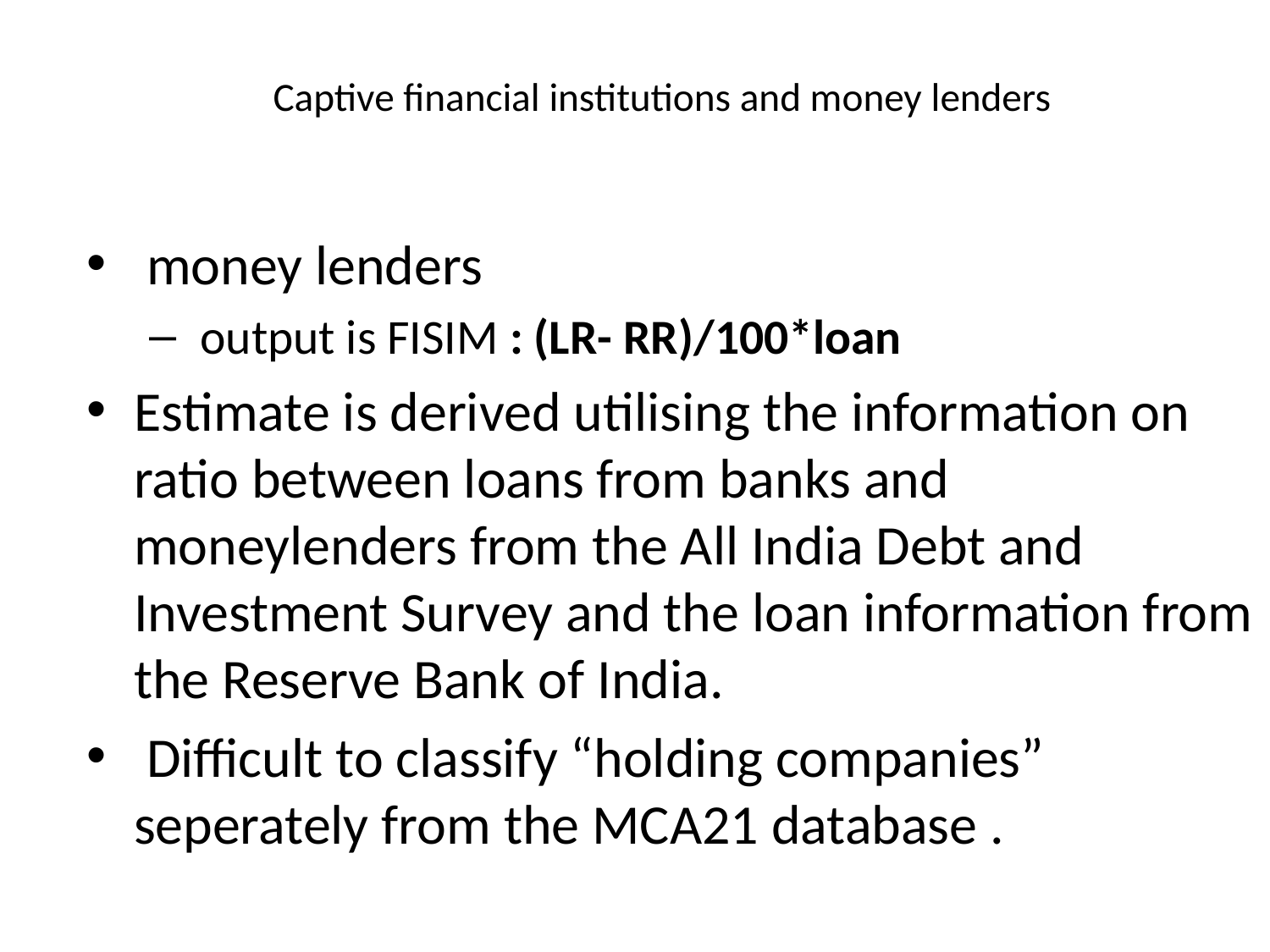

# Captive financial institutions and money lenders
 money lenders
 output is FISIM : (LR- RR)/100*loan
Estimate is derived utilising the information on ratio between loans from banks and moneylenders from the All India Debt and Investment Survey and the loan information from the Reserve Bank of India.
 Difficult to classify “holding companies” seperately from the MCA21 database .